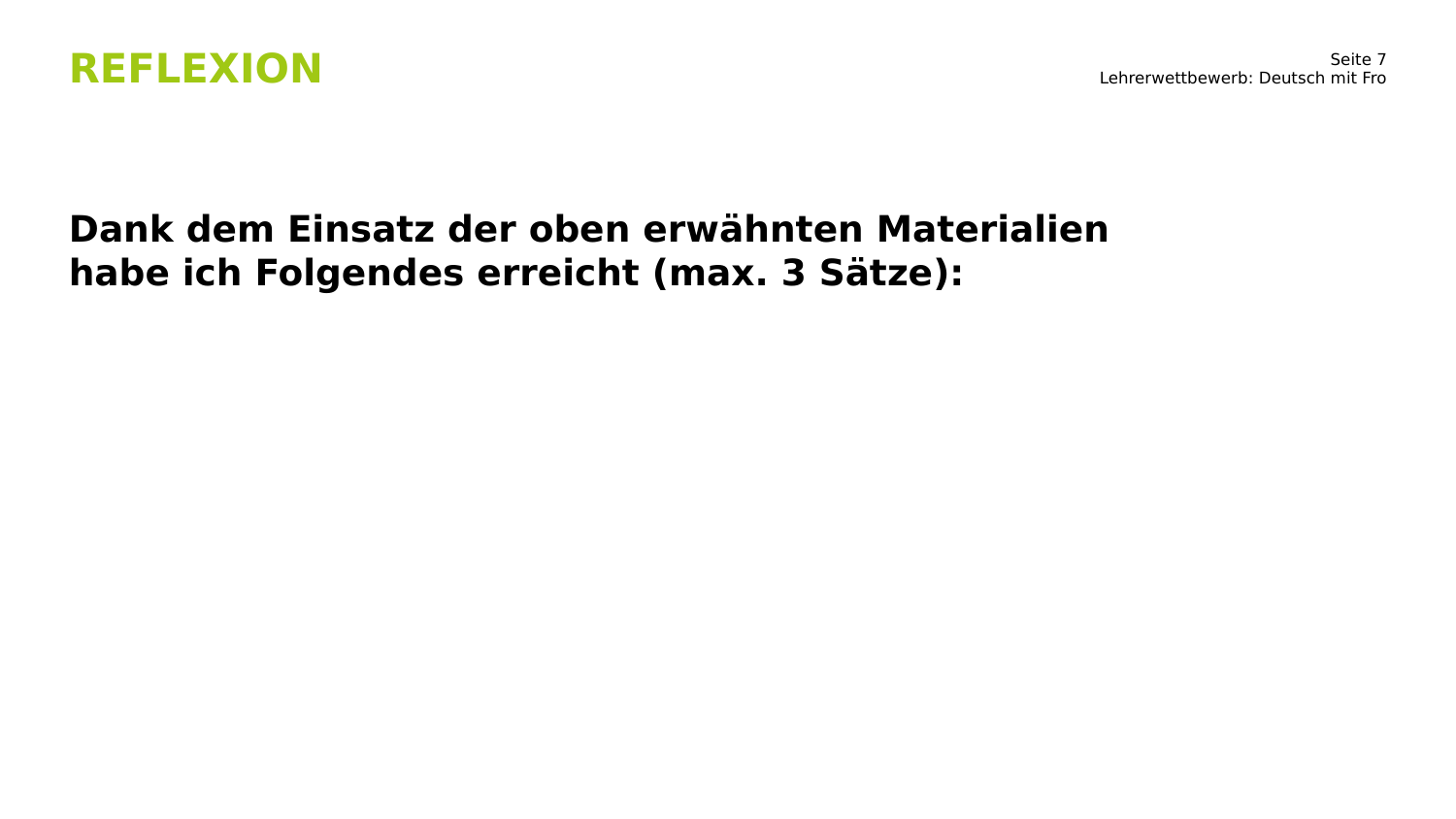

# Reflexion
Lehrerwettbewerb: Deutsch mit Fro
Dank dem Einsatz der oben erwähnten Materialien habe ich Folgendes erreicht (max. 3 Sätze):